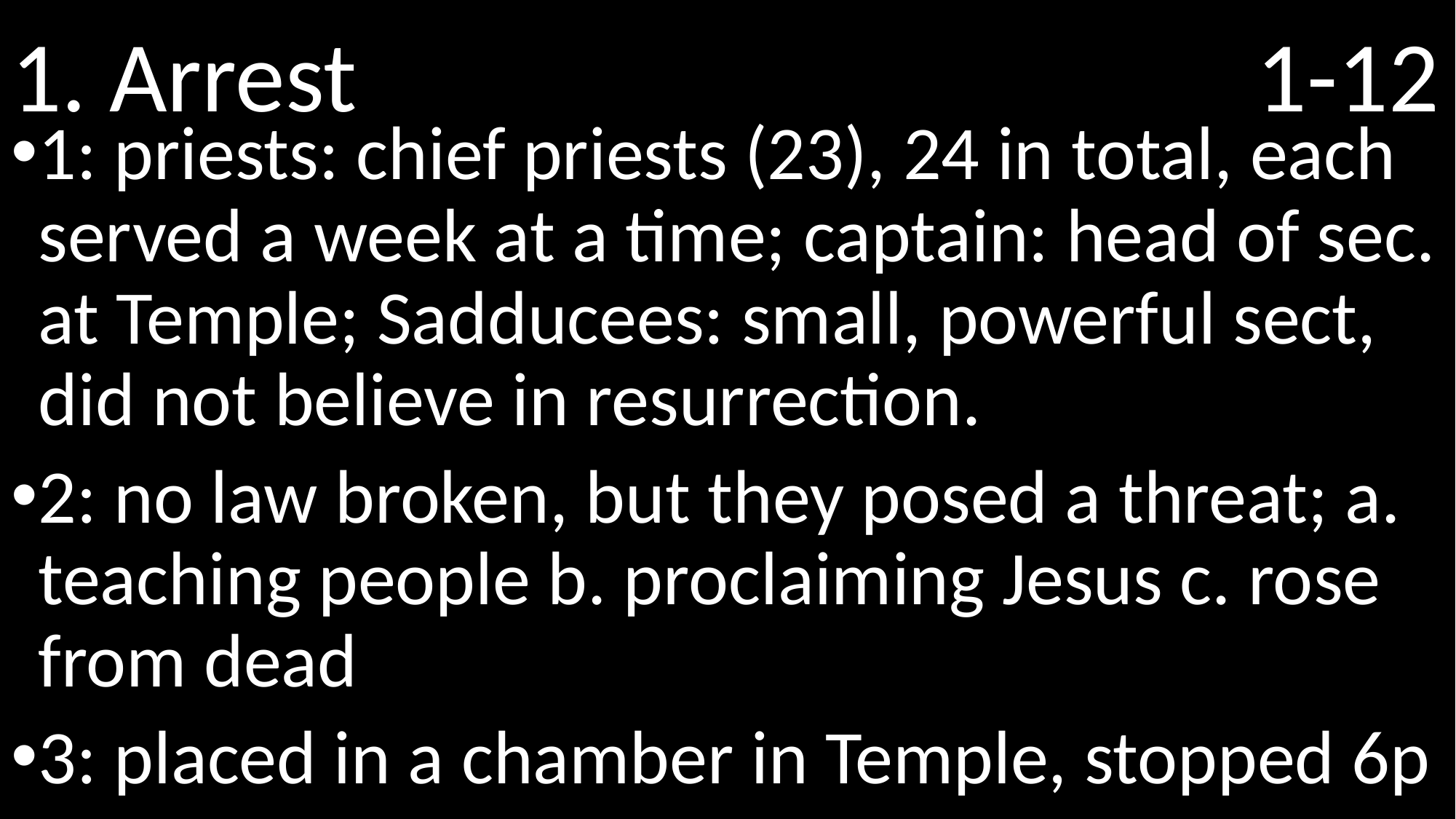

# 1. Arrest								  1-12
1: priests: chief priests (23), 24 in total, each served a week at a time; captain: head of sec. at Temple; Sadducees: small, powerful sect, did not believe in resurrection.
2: no law broken, but they posed a threat; a. teaching people b. proclaiming Jesus c. rose from dead
3: placed in a chamber in Temple, stopped 6p